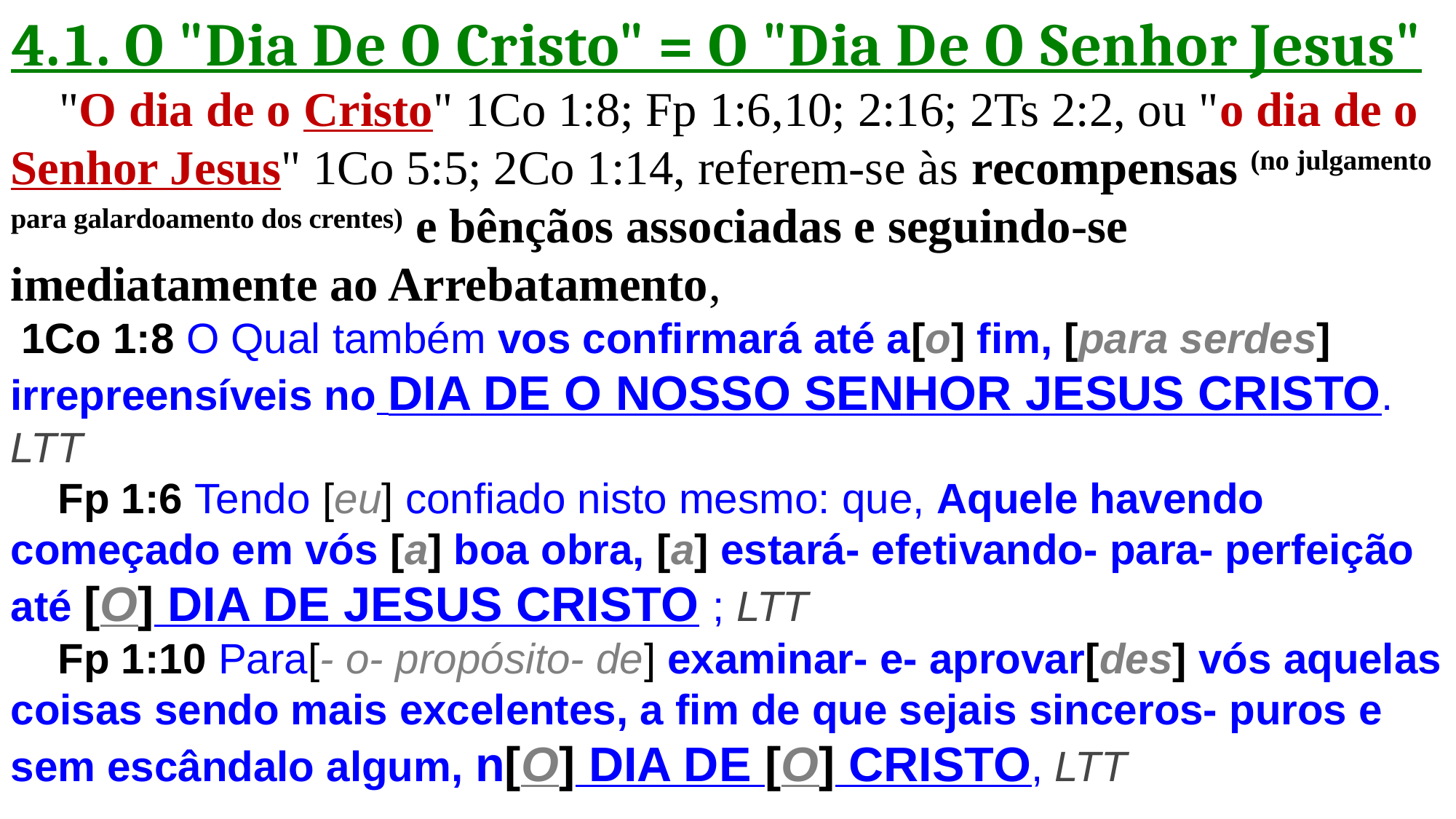

4.1. O "Dia De O Cristo" = O "Dia De O Senhor Jesus"
    "O dia de o Cristo" 1Co 1:8; Fp 1:6,10; 2:16; 2Ts 2:2, ou "o dia de o Senhor Jesus" 1Co 5:5; 2Co 1:14, referem-se às recompensas (no julgamento para galardoamento dos crentes) e bênçãos associadas e seguindo-se imediatamente ao Arrebatamento,
 1Co 1:8 O Qual também vos confirmará até a[o] fim, [para serdes] irrepreensíveis no DIA DE O NOSSO SENHOR JESUS CRISTO. LTT
    Fp 1:6 Tendo [eu] confiado nisto mesmo: que, Aquele havendo começado em vós [a] boa obra, [a] estará- efetivando- para- perfeição até [O] DIA DE JESUS CRISTO ; LTT
    Fp 1:10 Para[- o- propósito- de] examinar- e- aprovar[des] vós aquelas coisas sendo mais excelentes, a fim de que sejais sinceros- puros e sem escândalo algum, n[O] DIA DE [O] CRISTO, LTT